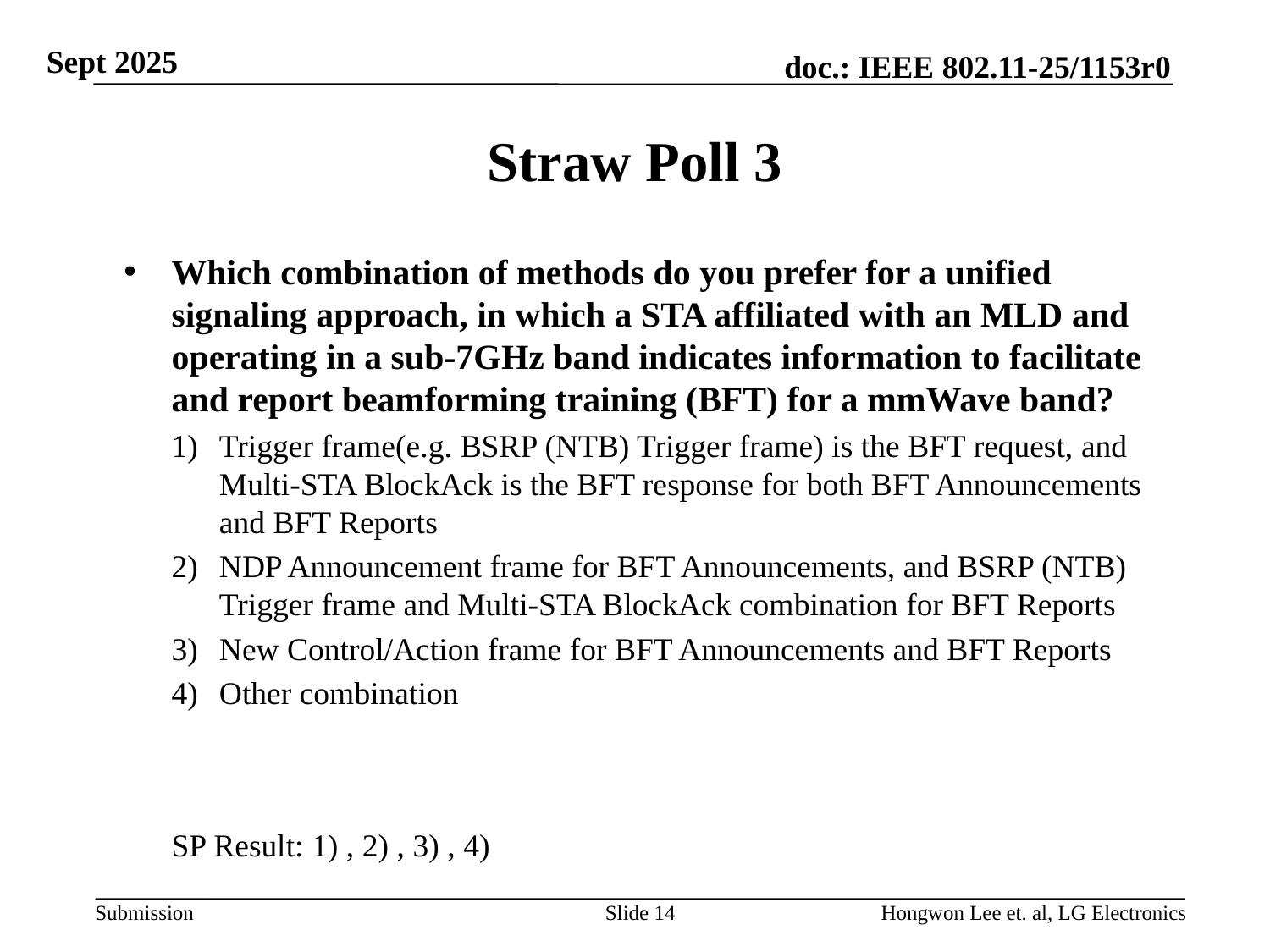

# Straw Poll 3
Which combination of methods do you prefer for a unified signaling approach, in which a STA affiliated with an MLD and operating in a sub-7GHz band indicates information to facilitate and report beamforming training (BFT) for a mmWave band?
Trigger frame(e.g. BSRP (NTB) Trigger frame) is the BFT request, and Multi-STA BlockAck is the BFT response for both BFT Announcements and BFT Reports
NDP Announcement frame for BFT Announcements, and BSRP (NTB) Trigger frame and Multi-STA BlockAck combination for BFT Reports
New Control/Action frame for BFT Announcements and BFT Reports
Other combination

SP Result: 1) , 2) , 3) , 4)
Slide 14
Hongwon Lee et. al, LG Electronics